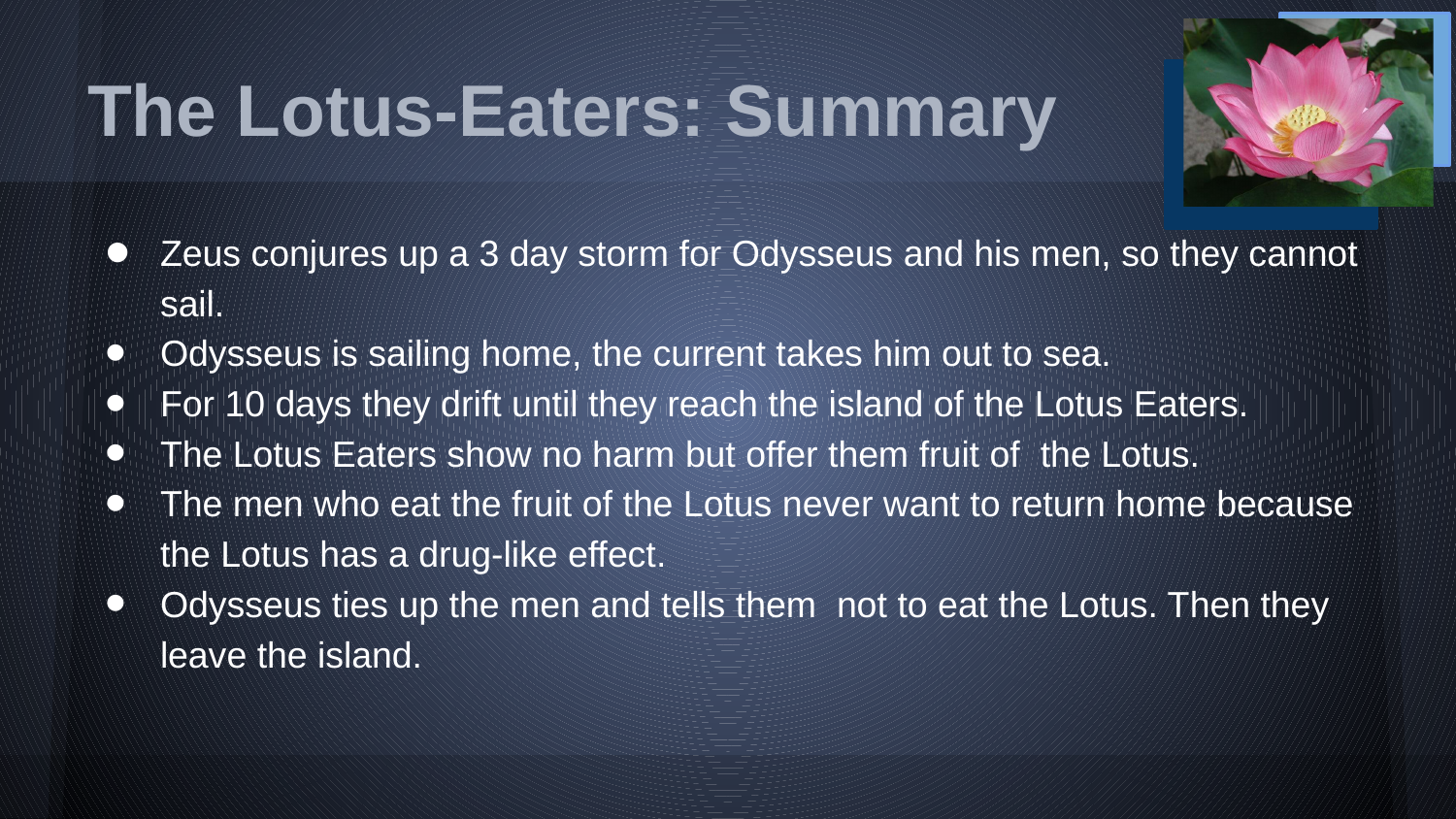

# The Lotus-Eaters: Summary

Zeus conjures up a 3 day storm for Odysseus and his men, so they cannot sail.
Odysseus is sailing home, the current takes him out to sea.
For 10 days they drift until they reach the island of the Lotus Eaters.
The Lotus Eaters show no harm but offer them fruit of  the Lotus.
The men who eat the fruit of the Lotus never want to return home because the Lotus has a drug-like effect.
Odysseus ties up the men and tells them  not to eat the Lotus. Then they leave the island.